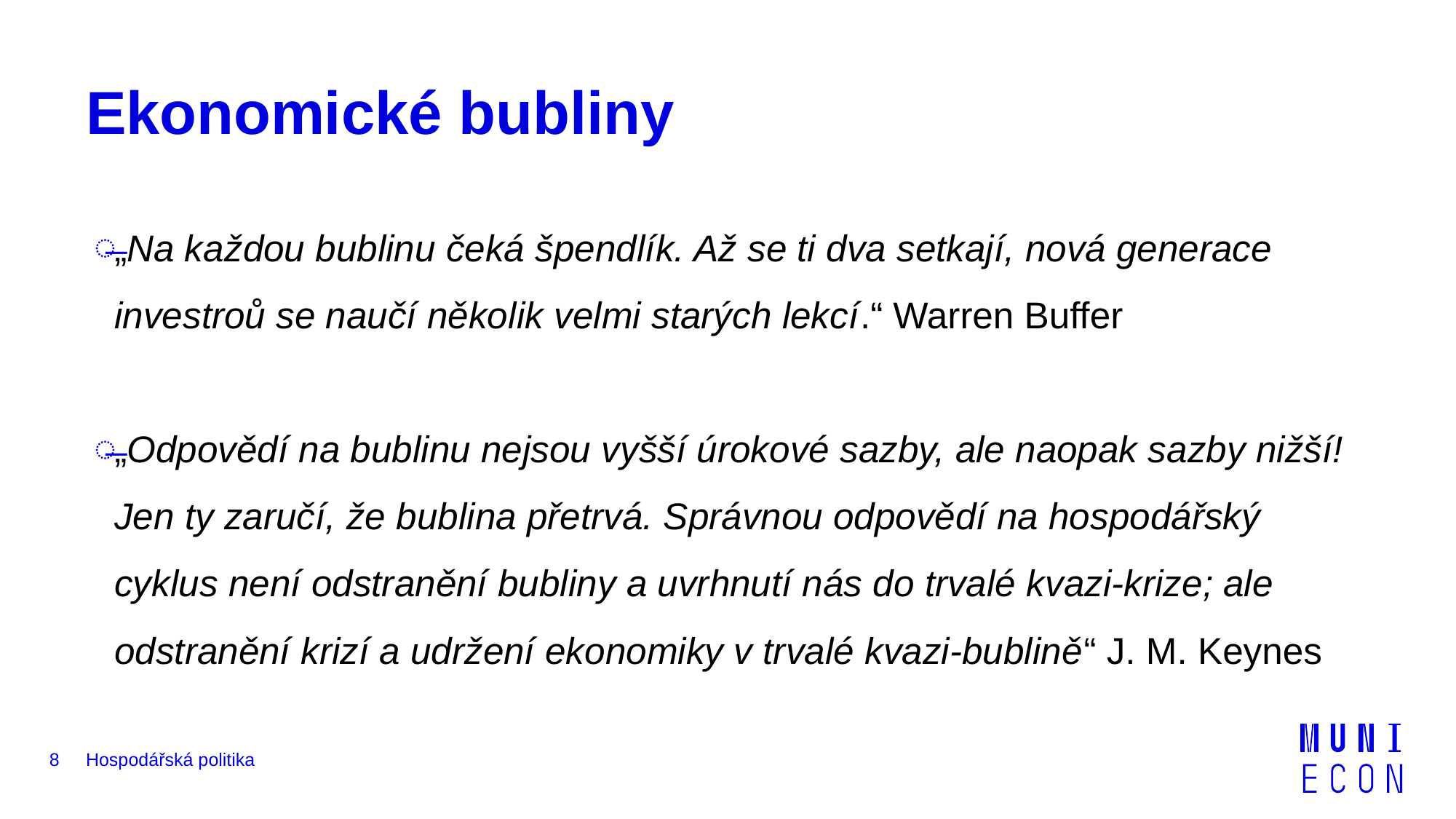

# Ekonomické bubliny
„Na každou bublinu čeká špendlík. Až se ti dva setkají, nová generace investroů se naučí několik velmi starých lekcí.“ Warren Buffer

„Odpovědí na bublinu nejsou vyšší úrokové sazby, ale naopak sazby nižší! Jen ty zaručí, že bublina přetrvá. Správnou odpovědí na hospodářský cyklus není odstranění bubliny a uvrhnutí nás do trvalé kvazi-krize; ale odstranění krizí a udržení ekonomiky v trvalé kvazi-bublině“ J. M. Keynes
8
Hospodářská politika